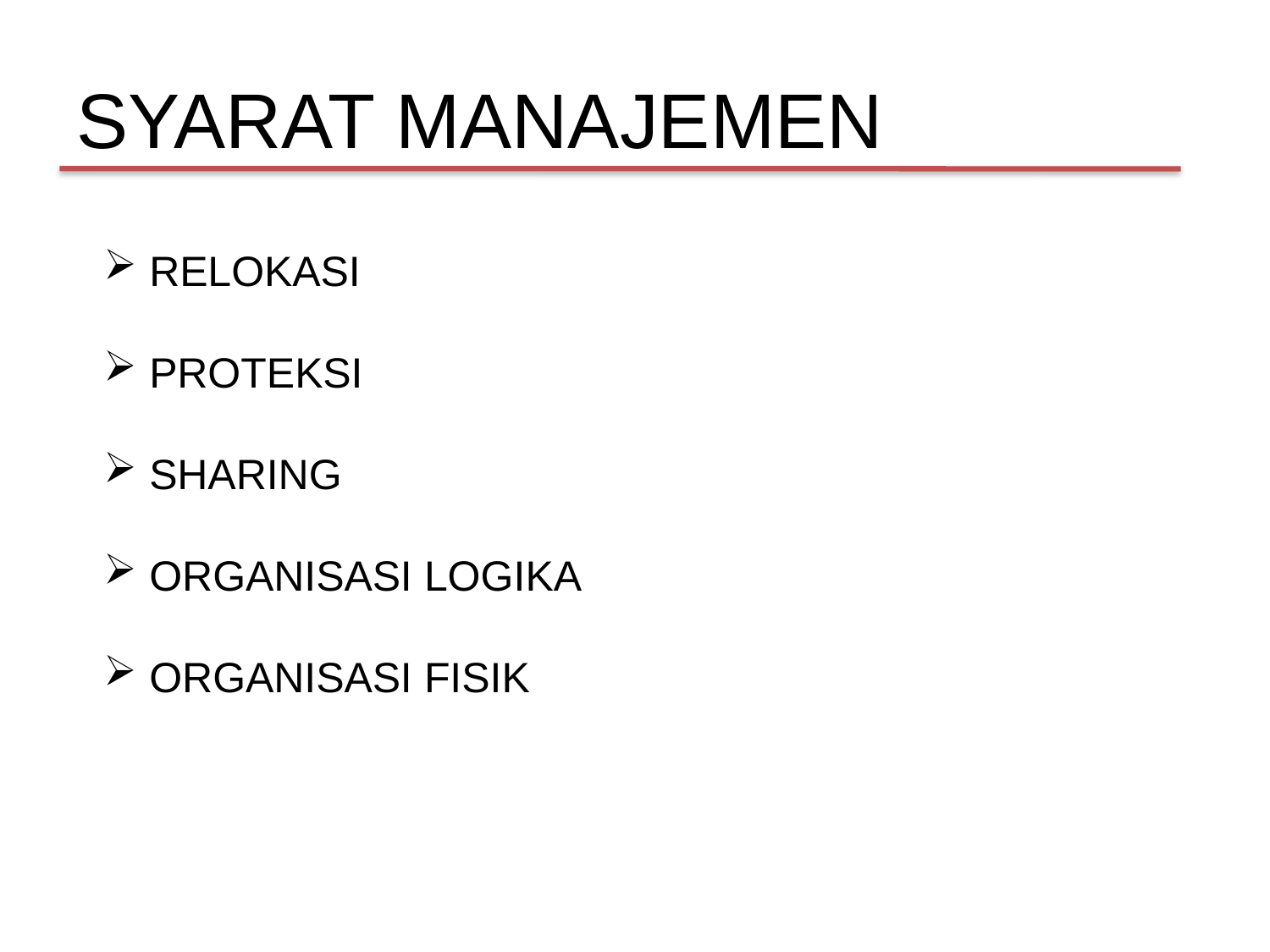

SYARAT MANAJEMEN
 RELOKASI

 PROTEKSI

 SHARING

 ORGANISASI LOGIKA

 ORGANISASI FISIK